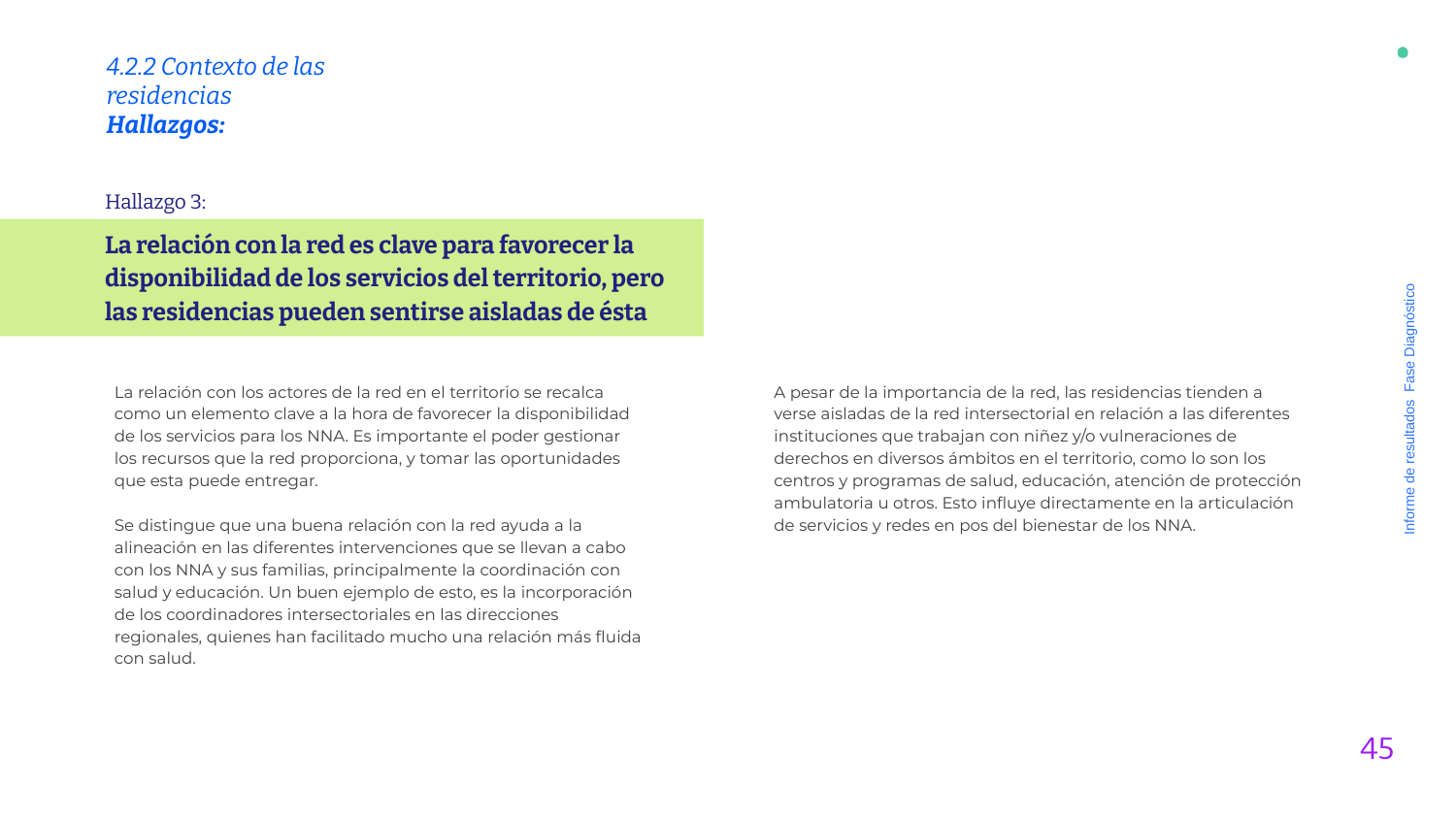

4.2.2 Contexto de las residencias
Hallazgos:

Hallazgo 3:
La relación con la red es clave para favorecer la disponibilidad de los servicios del territorio, pero las residencias pueden sentirse aisladas de ésta

La relación con los actores de la red en el territorio se recalca como un elemento clave a la hora de favorecer la disponibilidad de los servicios para los NNA. Es importante el poder gestionar los recursos que la red proporciona, y tomar las oportunidades que esta puede entregar.

Se distingue que una buena relación con la red ayuda a la alineación en las diferentes intervenciones que se llevan a cabo con los NNA y sus familias, principalmente la coordinación con salud y educación. Un buen ejemplo de esto, es la incorporación de los coordinadores intersectoriales en las direcciones regionales, quienes han facilitado mucho una relación más fluida con salud.
A pesar de la importancia de la red, las residencias tienden a verse aisladas de la red intersectorial en relación a las diferentes instituciones que trabajan con niñez y/o vulneraciones de derechos en diversos ámbitos en el territorio, como lo son los centros y programas de salud, educación, atención de protección ambulatoria u otros. Esto influye directamente en la articulación de servicios y redes en pos del bienestar de los NNA.

Informe de resultados  Fase Diagnóstico
45